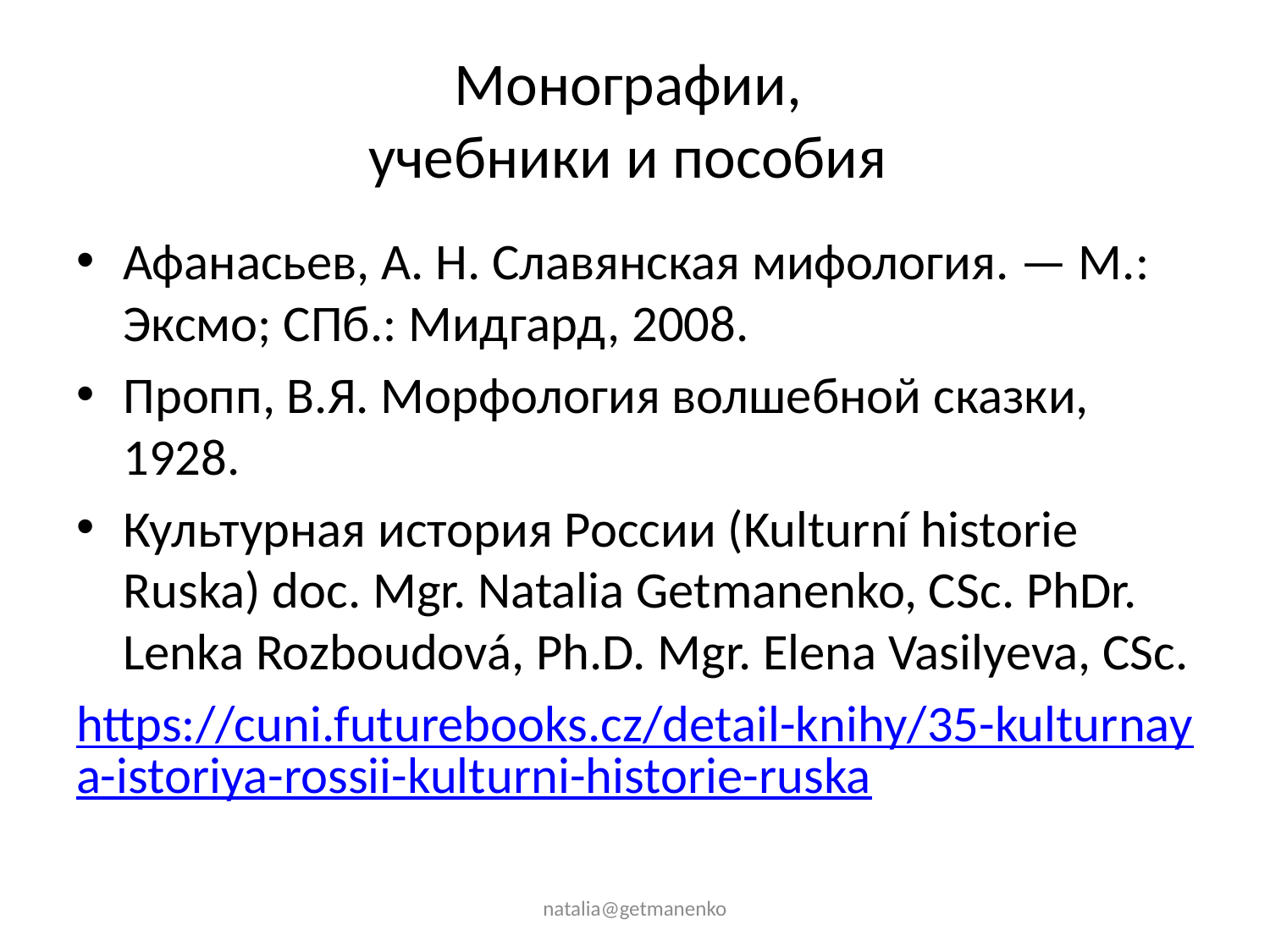

# Монографии, учебники и пособия
Афанасьев, А. Н. Славянская мифология. — М.: Эксмо; СПб.: Мидгард, 2008.
Пропп, В.Я. Морфология волшебной сказки, 1928.
Культурная история России (Kulturní historie Ruska) doc. Mgr. Natalia Getmanenko, CSc. PhDr. Lenka Rozboudová, Ph.D. Mgr. Elena Vasilyeva, CSc.
https://cuni.futurebooks.cz/detail-knihy/35-kulturnaya-istoriya-rossii-kulturni-historie-ruska

natalia@getmanenko